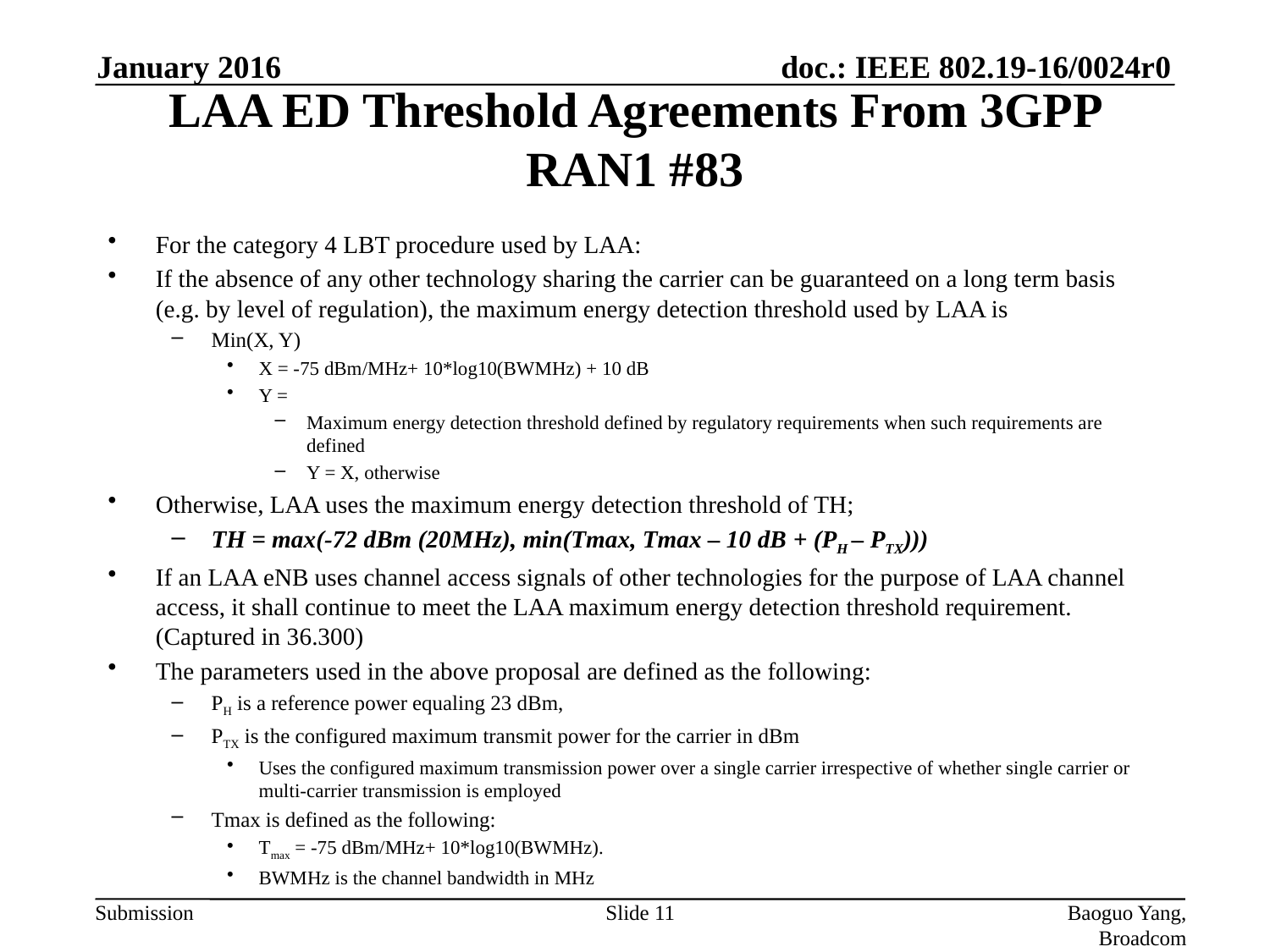

January 2016
# LAA ED Threshold Agreements From 3GPP RAN1 #83
For the category 4 LBT procedure used by LAA:
If the absence of any other technology sharing the carrier can be guaranteed on a long term basis (e.g. by level of regulation), the maximum energy detection threshold used by LAA is
Min(X, Y)
X = -75 dBm/MHz+ 10*log10(BWMHz) + 10 dB
Y =
Maximum energy detection threshold defined by regulatory requirements when such requirements are defined
Y = X, otherwise
Otherwise, LAA uses the maximum energy detection threshold of TH;
TH = max(-72 dBm (20MHz), min(Tmax, Tmax – 10 dB + (PH – PTX)))
If an LAA eNB uses channel access signals of other technologies for the purpose of LAA channel access, it shall continue to meet the LAA maximum energy detection threshold requirement. (Captured in 36.300)
The parameters used in the above proposal are defined as the following:
PH is a reference power equaling 23 dBm,
PTX is the configured maximum transmit power for the carrier in dBm
Uses the configured maximum transmission power over a single carrier irrespective of whether single carrier or multi-carrier transmission is employed
Tmax is defined as the following:
Tmax = -75 dBm/MHz+ 10*log10(BWMHz).
BWMHz is the channel bandwidth in MHz

Slide 11
Baoguo Yang, Broadcom